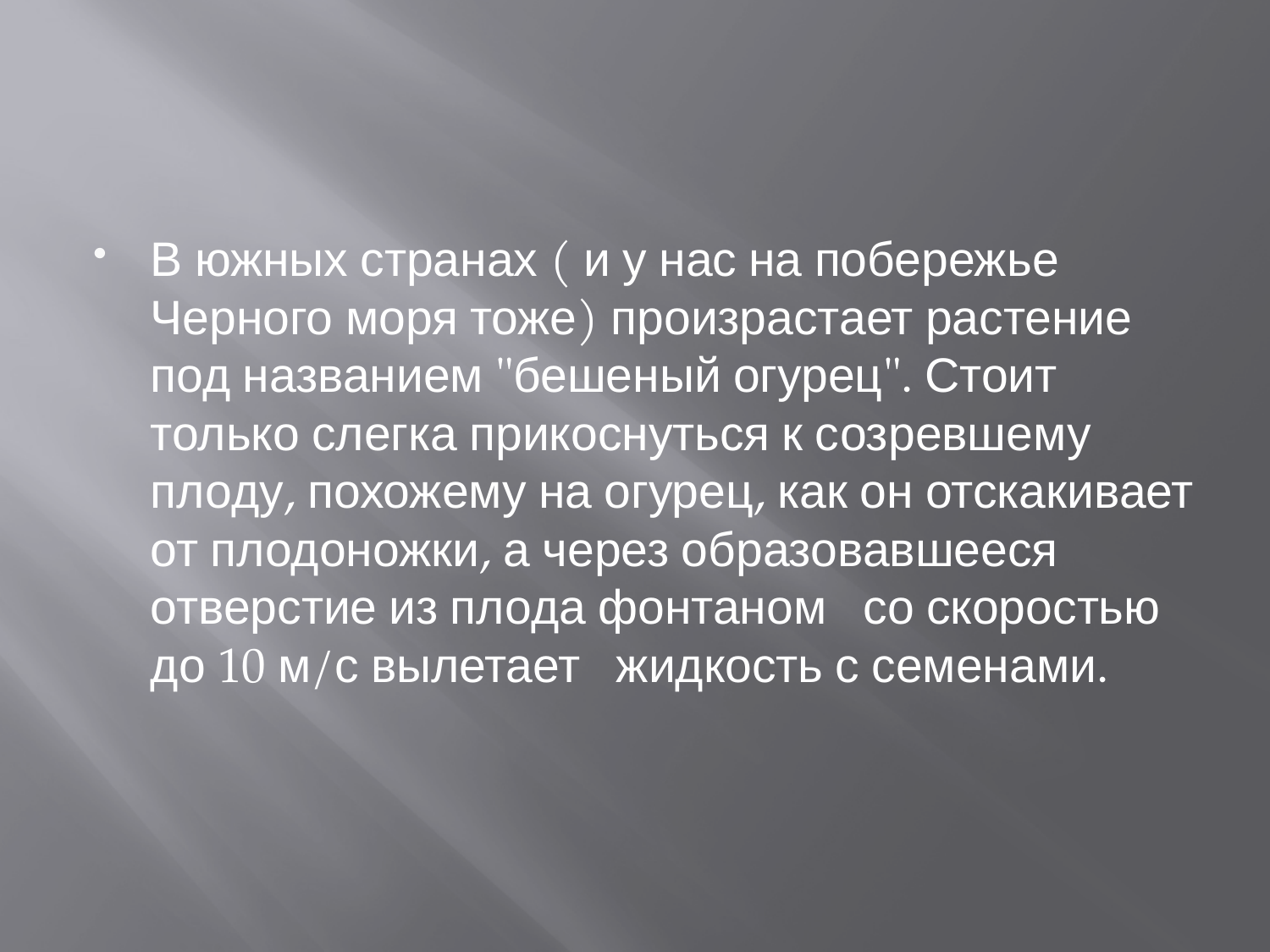

#
В южных странах ( и у нас на побережье Черного моря тоже) произрастает растение под названием "бешеный огурец". Стоит   только слегка прикоснуться к созревшему плоду, похожему на огурец, как он отскакивает от плодоножки, а через образовавшееся отверстие из плода фонтаном   со скоростью до 10 м/с вылетает   жидкость с семенами.